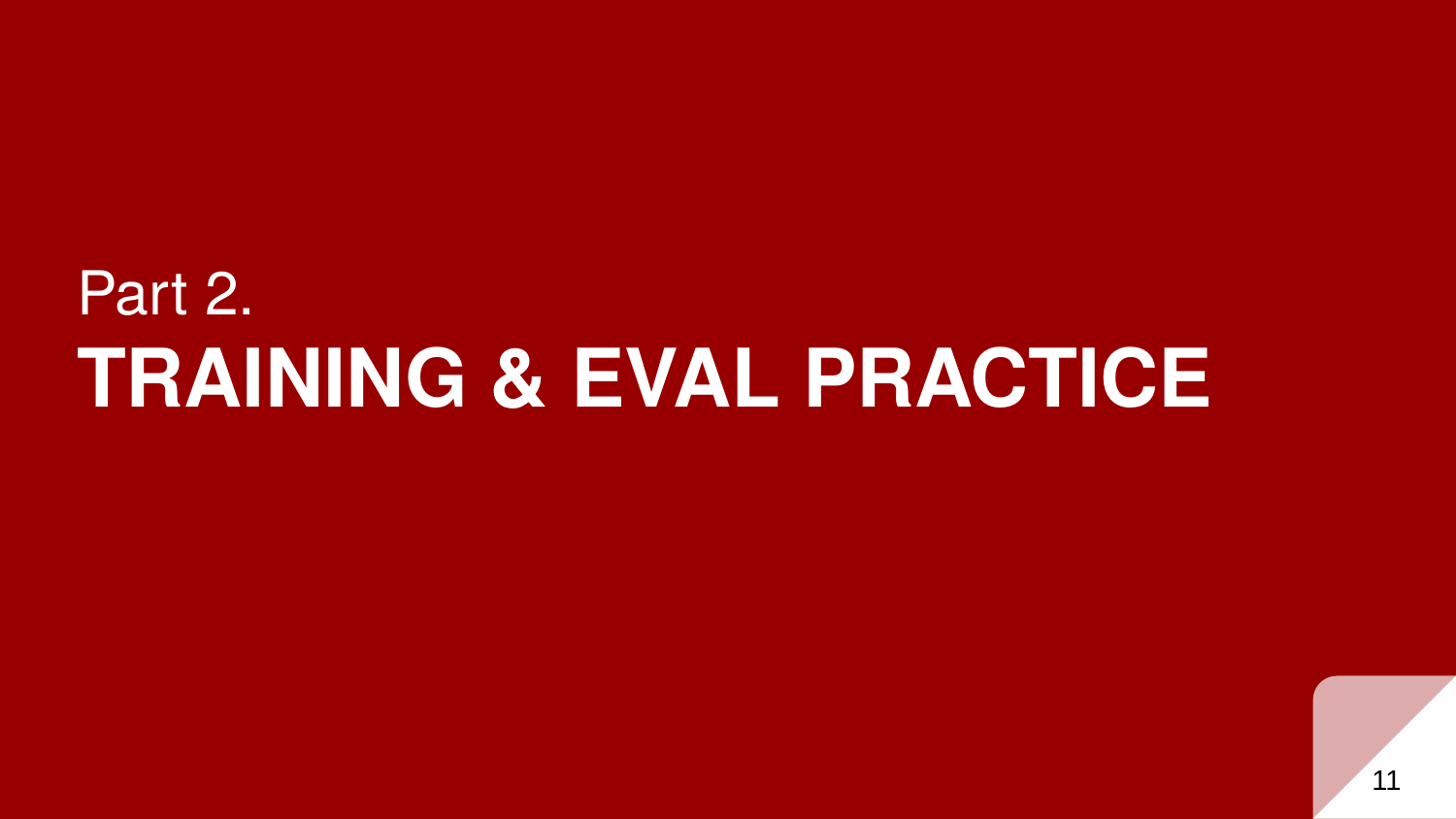

# Part 2. TRAINING & EVAL PRACTICE
11